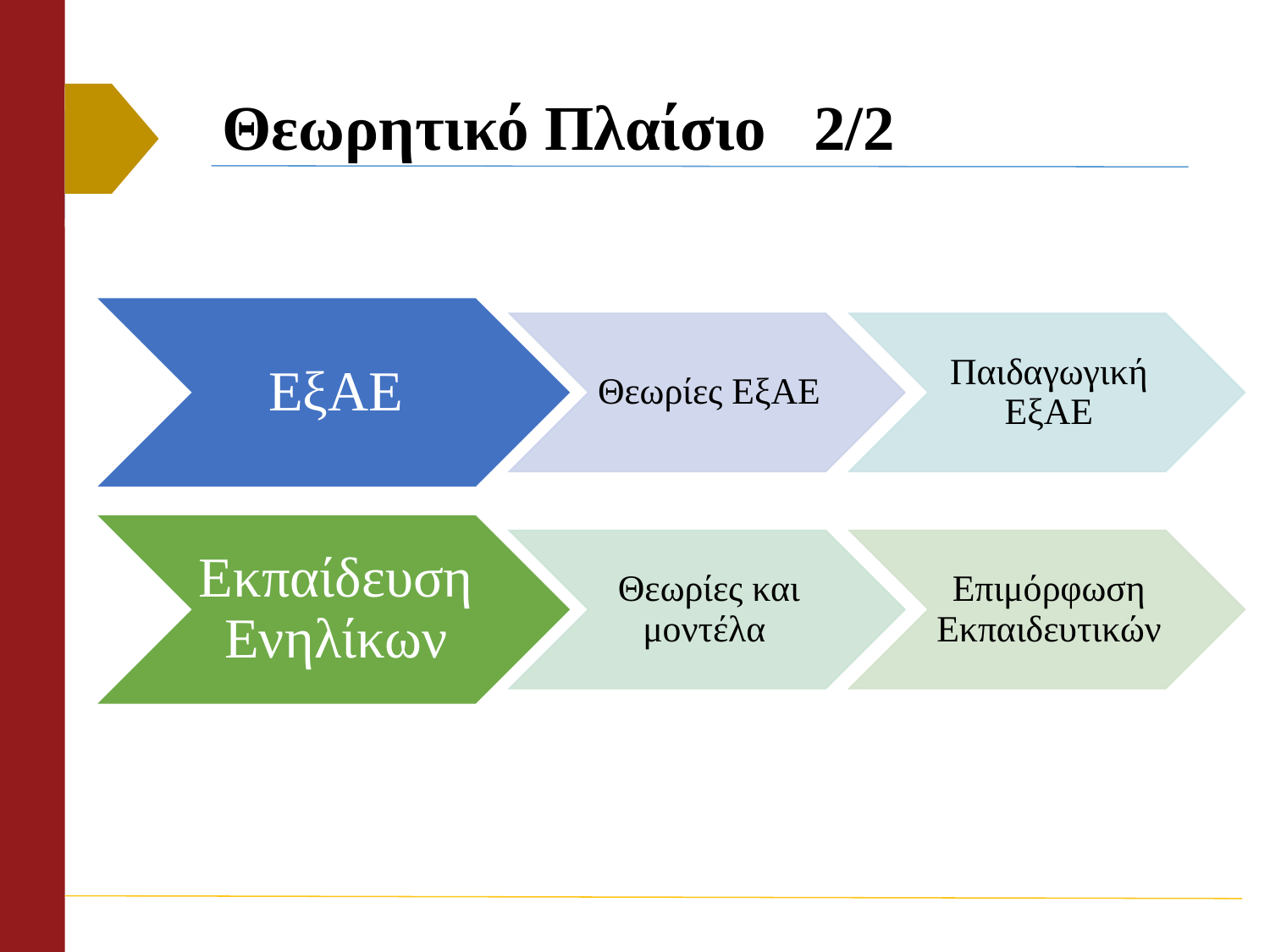

# Θεωρητικό Πλαίσιο   2/2

ΕξΑΕ

Θεωρίες ΕξΑΕ

Παιδαγωγική ΕξΑΕ

Εκπαίδευση Ενηλίκων

Θεωρίες και μοντέλα

Επιμόρφωση Εκπαιδευτικών